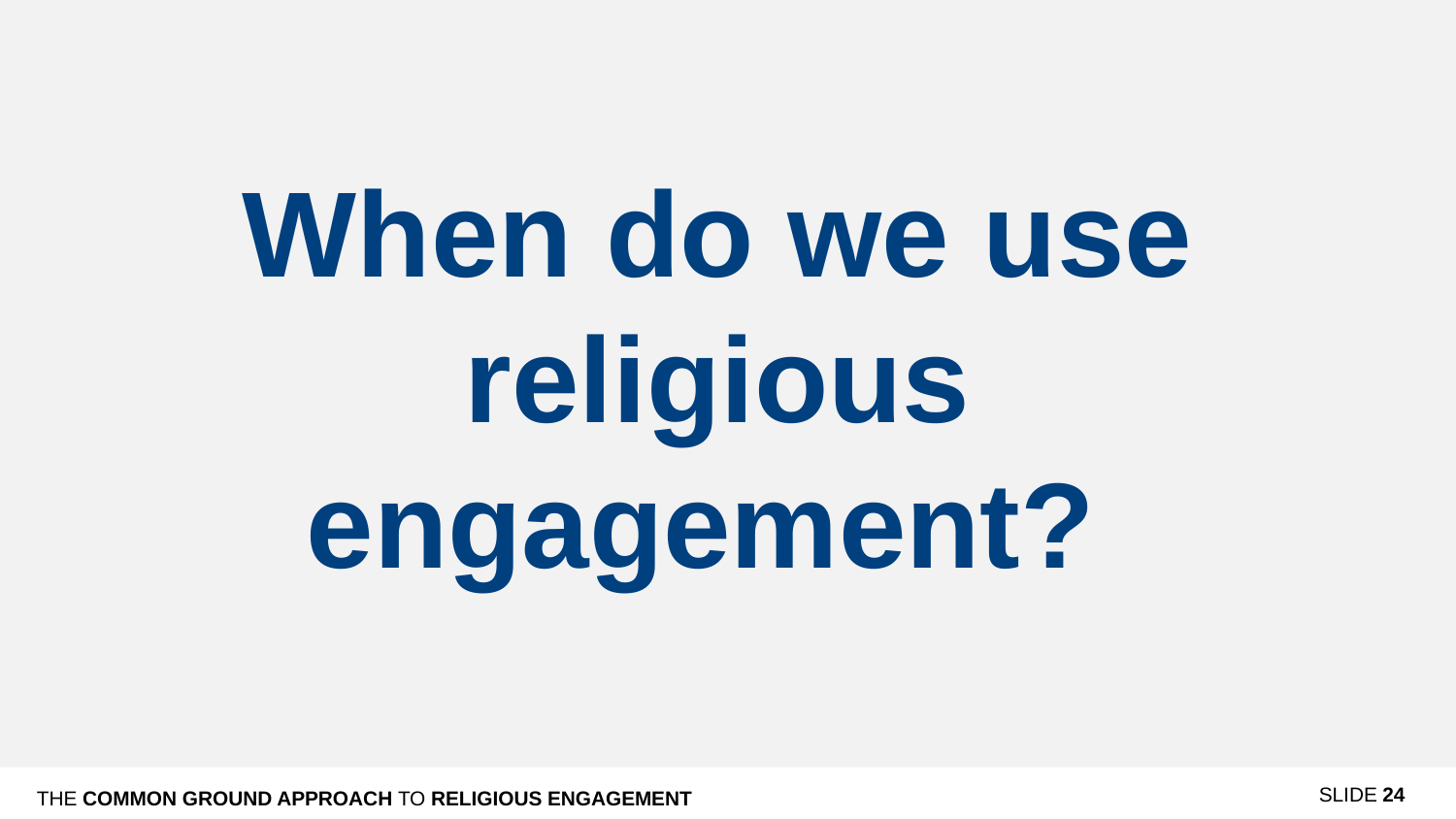

# When do we use religious engagement?
SLIDE 24